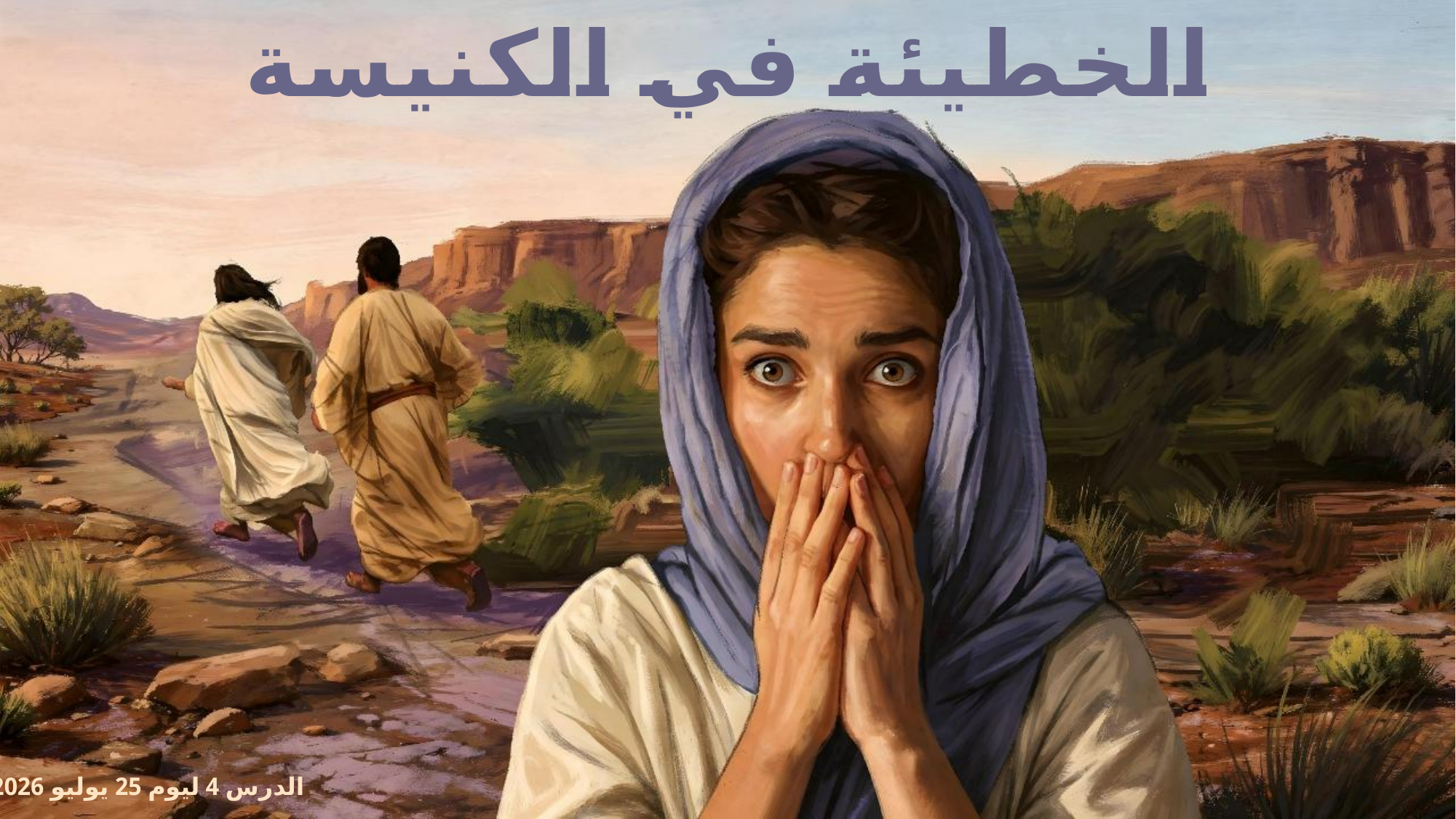

الخطيئة في الكنيسة
الدرس 4 ليوم 25 يوليو 2026